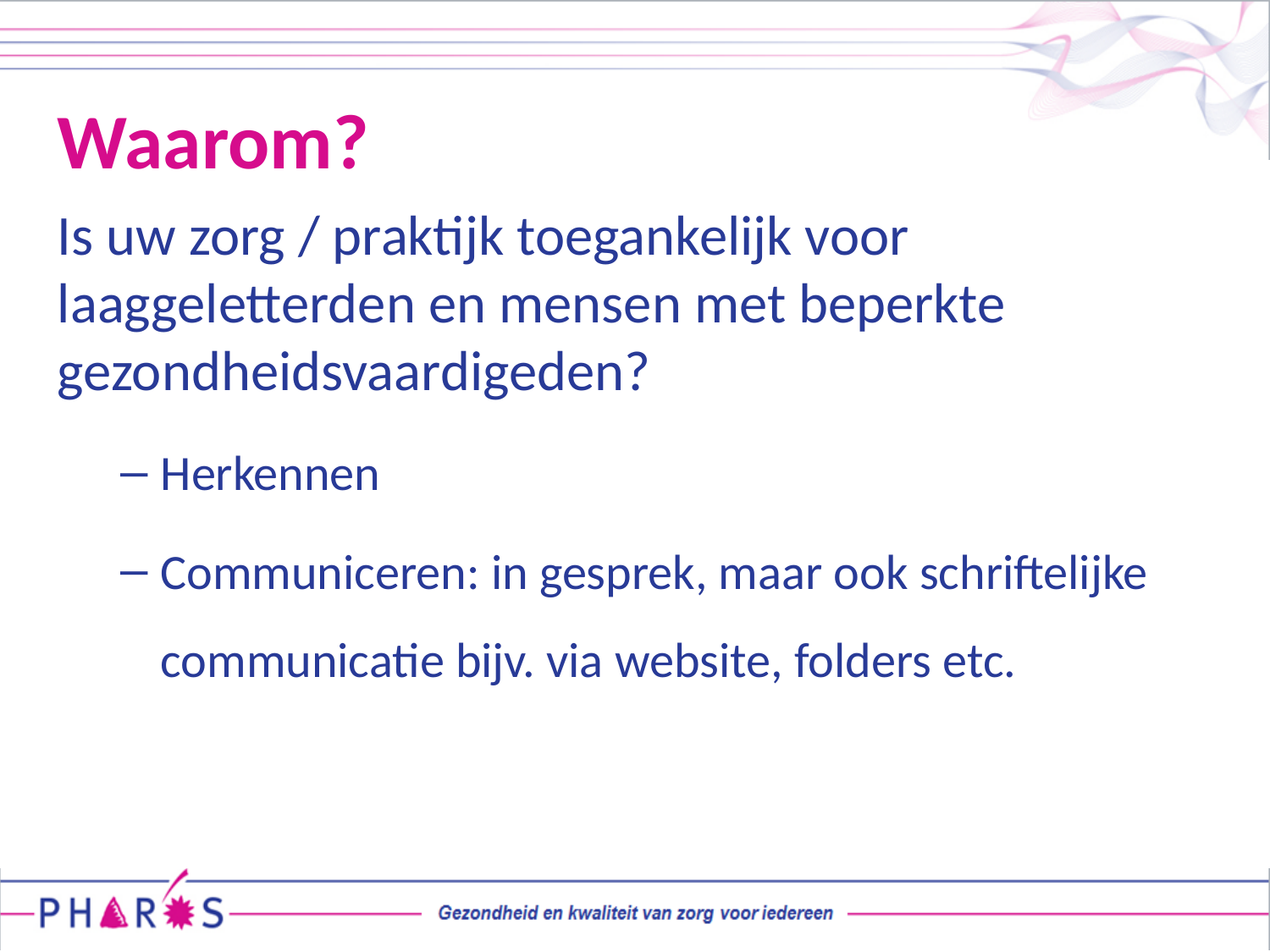

# Waarom?
Is uw zorg / praktijk toegankelijk voor laaggeletterden en mensen met beperkte gezondheidsvaardigeden?
Herkennen
Communiceren: in gesprek, maar ook schriftelijke communicatie bijv. via website, folders etc.